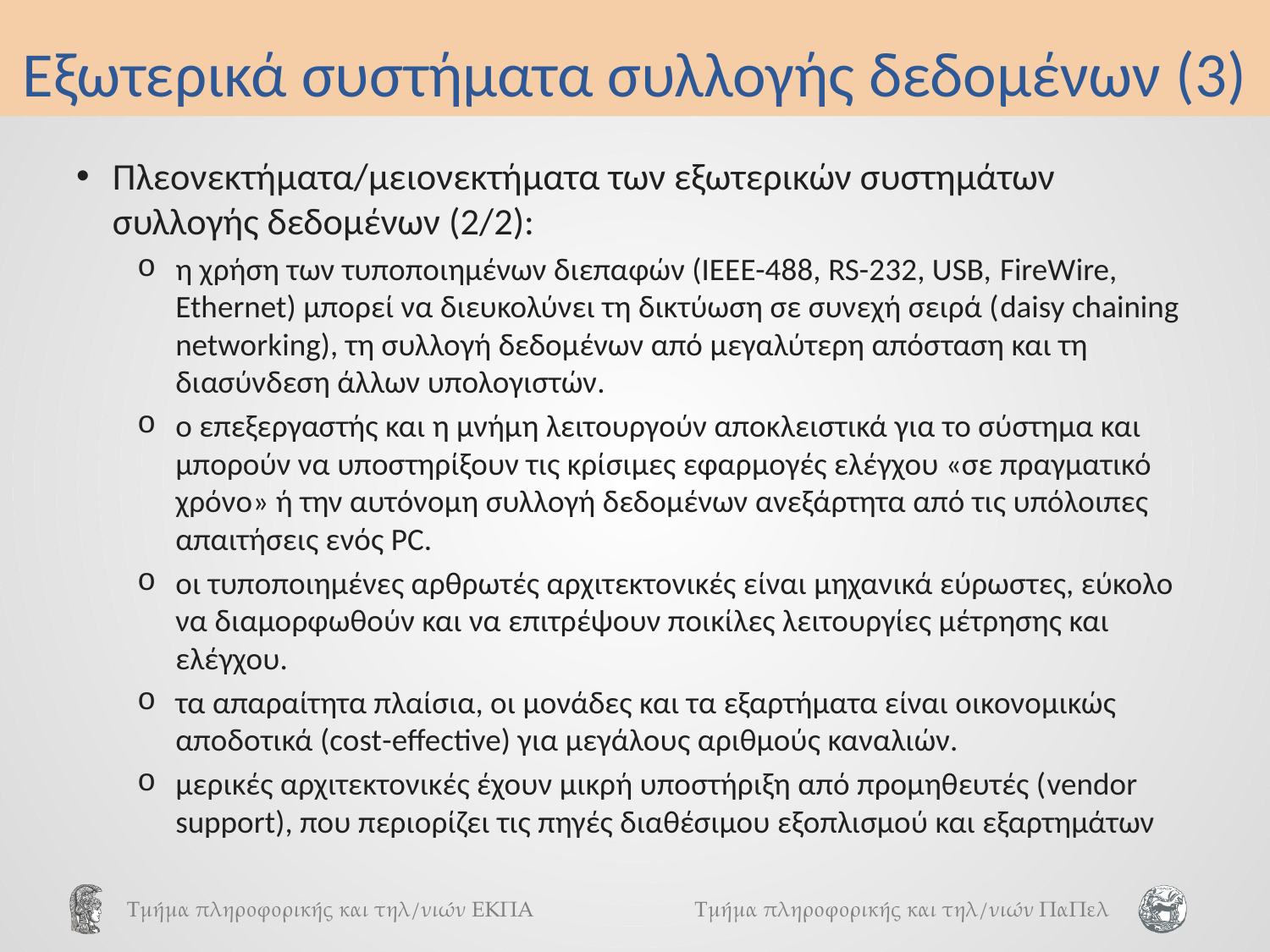

# Εξωτερικά συστήματα συλλογής δεδομένων (3)
Πλεονεκτήματα/μειονεκτήματα των εξωτερικών συστημάτων συλλογής δεδομένων (2/2):
η χρήση των τυποποιημένων διεπαφών (ΙΕΕΕ-488, RS-232, USB, FireWire, Ethernet) μπορεί να διευκολύνει τη δικτύωση σε συνεχή σειρά (daisy chaining networking), τη συλλογή δεδομένων από μεγαλύτερη απόσταση και τη διασύνδεση άλλων υπολογιστών.
ο επεξεργαστής και η μνήμη λειτουργούν αποκλειστικά για το σύστημα και μπορούν να υποστηρίξουν τις κρίσιμες εφαρμογές ελέγχου «σε πραγματικό χρόνο» ή την αυτόνομη συλλογή δεδομένων ανεξάρτητα από τις υπόλοιπες απαιτήσεις ενός PC.
οι τυποποιημένες αρθρωτές αρχιτεκτονικές είναι μηχανικά εύρωστες, εύκολο να διαμορφωθούν και να επιτρέψουν ποικίλες λειτουργίες μέτρησης και ελέγχου.
τα απαραίτητα πλαίσια, οι μονάδες και τα εξαρτήματα είναι οικονομικώς αποδοτικά (cost-effective) για μεγάλους αριθμούς καναλιών.
μερικές αρχιτεκτονικές έχουν μικρή υποστήριξη από προμηθευτές (vendor support), που περιορίζει τις πηγές διαθέσιμου εξοπλισμού και εξαρτημάτων